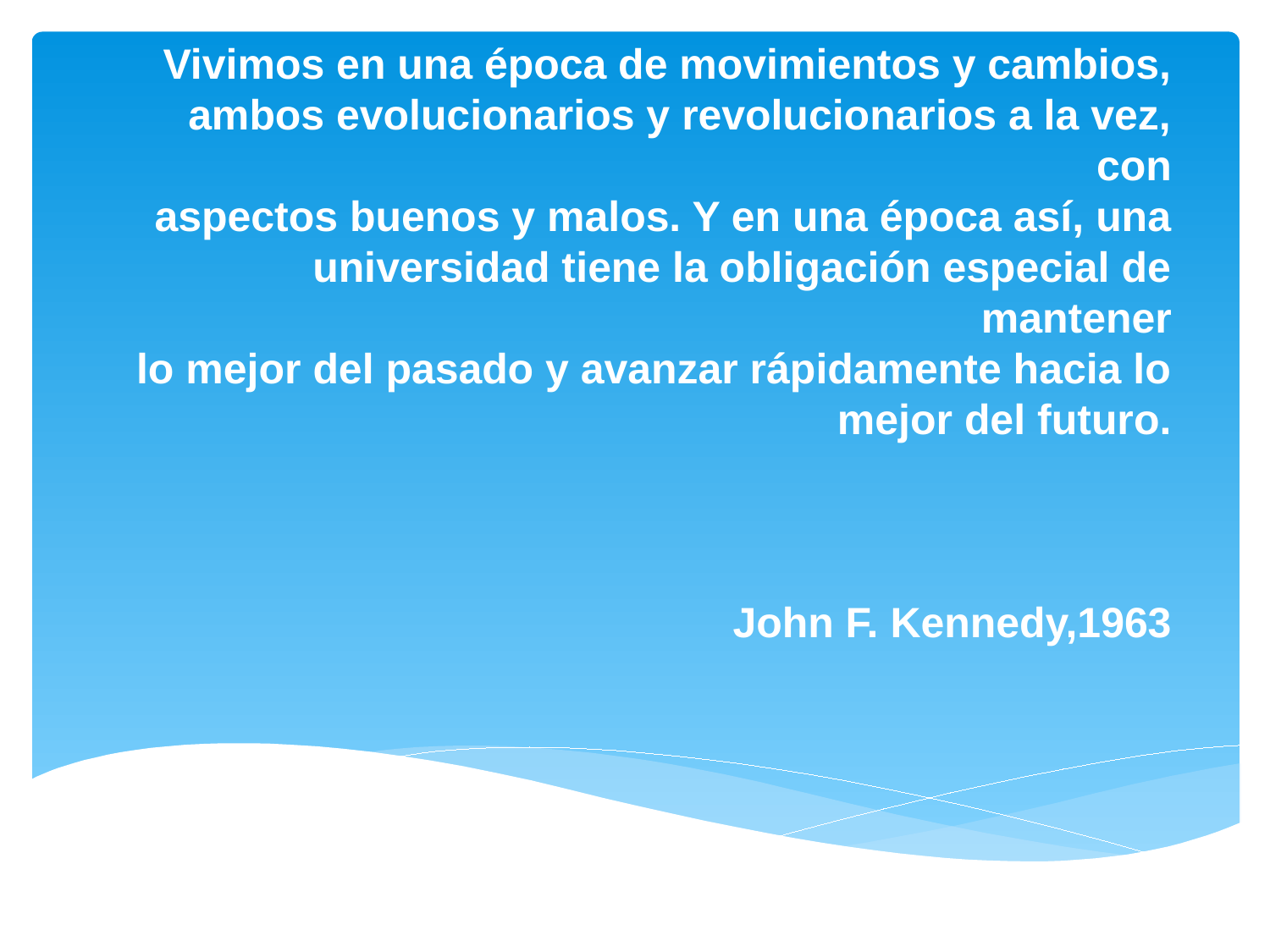

# Vivimos en una época de movimientos y cambios, ambos evolucionarios y revolucionarios a la vez, con aspectos buenos y malos. Y en una época así, una universidad tiene la obligación especial de mantener lo mejor del pasado y avanzar rápidamente hacia lo mejor del futuro. John F. Kennedy,1963